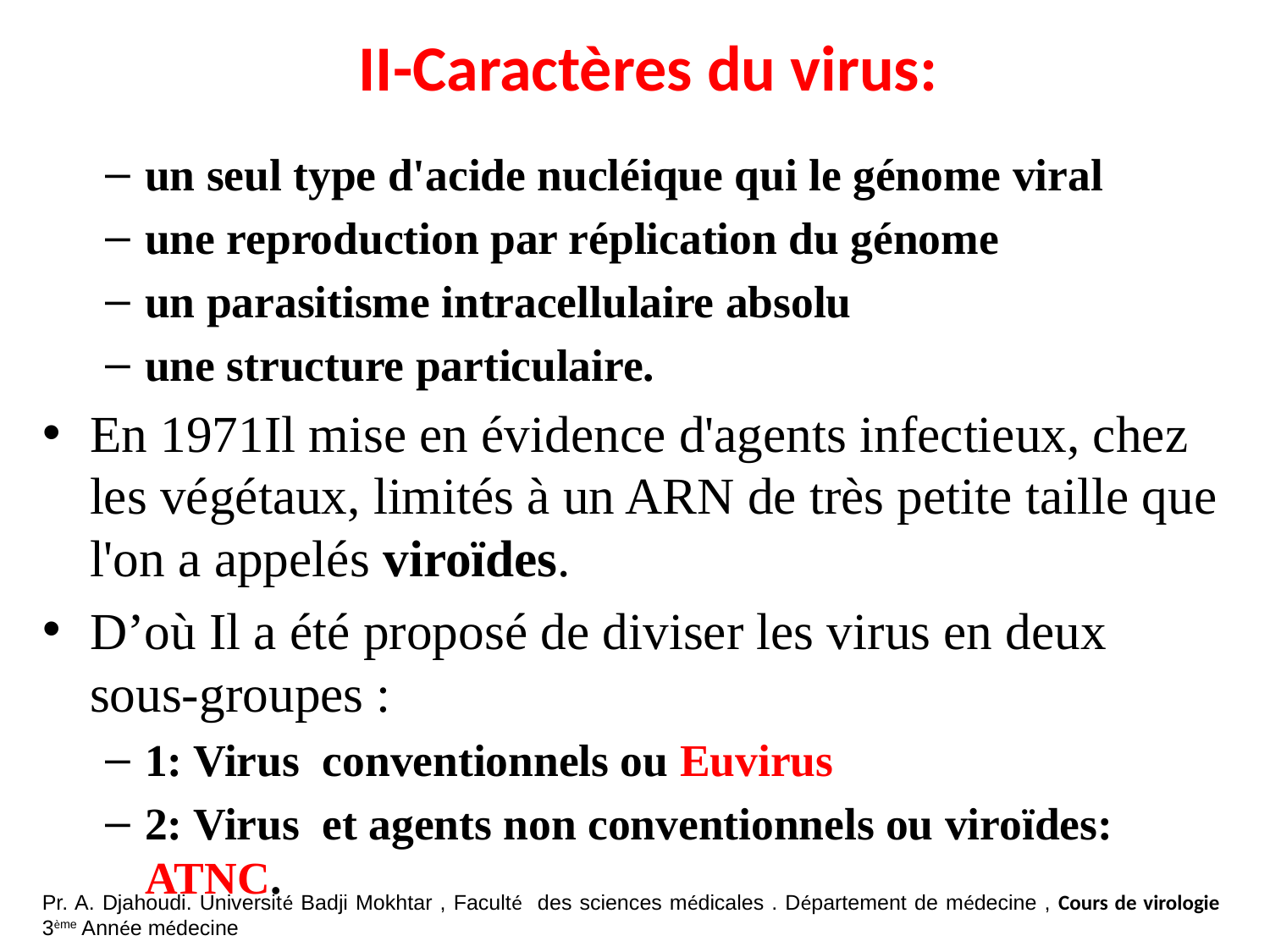

# II-Caractères du virus:
un seul type d'acide nucléique qui le génome viral
une reproduction par réplication du génome
un parasitisme intracellulaire absolu
une structure particulaire.
En 1971Il mise en évidence d'agents infectieux, chez les végétaux, limités à un ARN de très petite taille que l'on a appelés viroïdes.
D’où Il a été proposé de diviser les virus en deux sous-groupes :
1: Virus  conventionnels ou Euvirus
2: Virus  et agents non conventionnels ou viroïdes: ATNC.

Pr. A. Djahoudi. Université Badji Mokhtar , Faculté  des sciences médicales . Département de médecine , Cours de virologie  3ème Année médecine